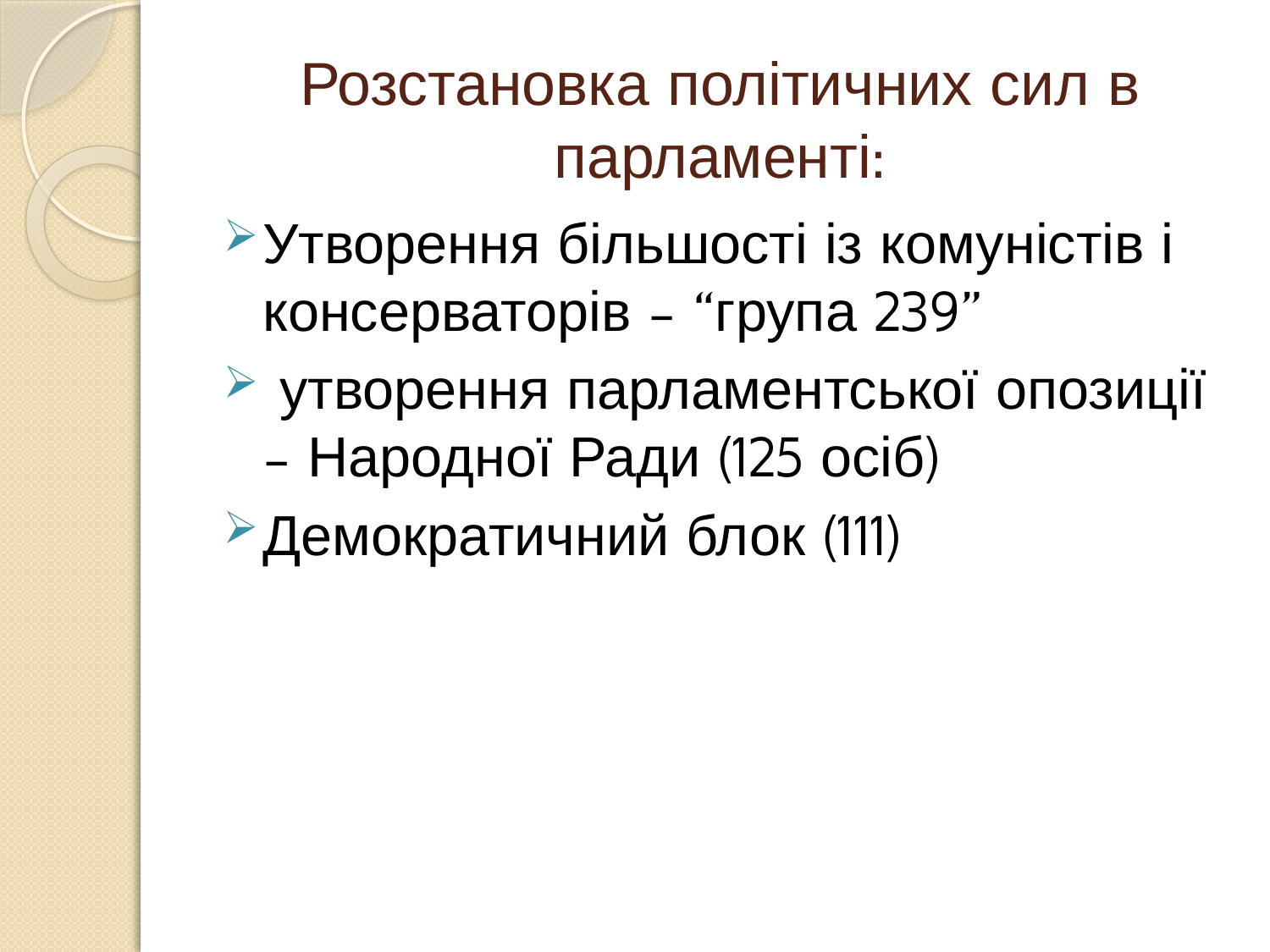

# Розстановка політичних сил в парламенті:
Утворення більшості із комуністів і консерваторів – “група 239”
 утворення парламентської опозиції – Народної Ради (125 осіб)
Демократичний блок (111)